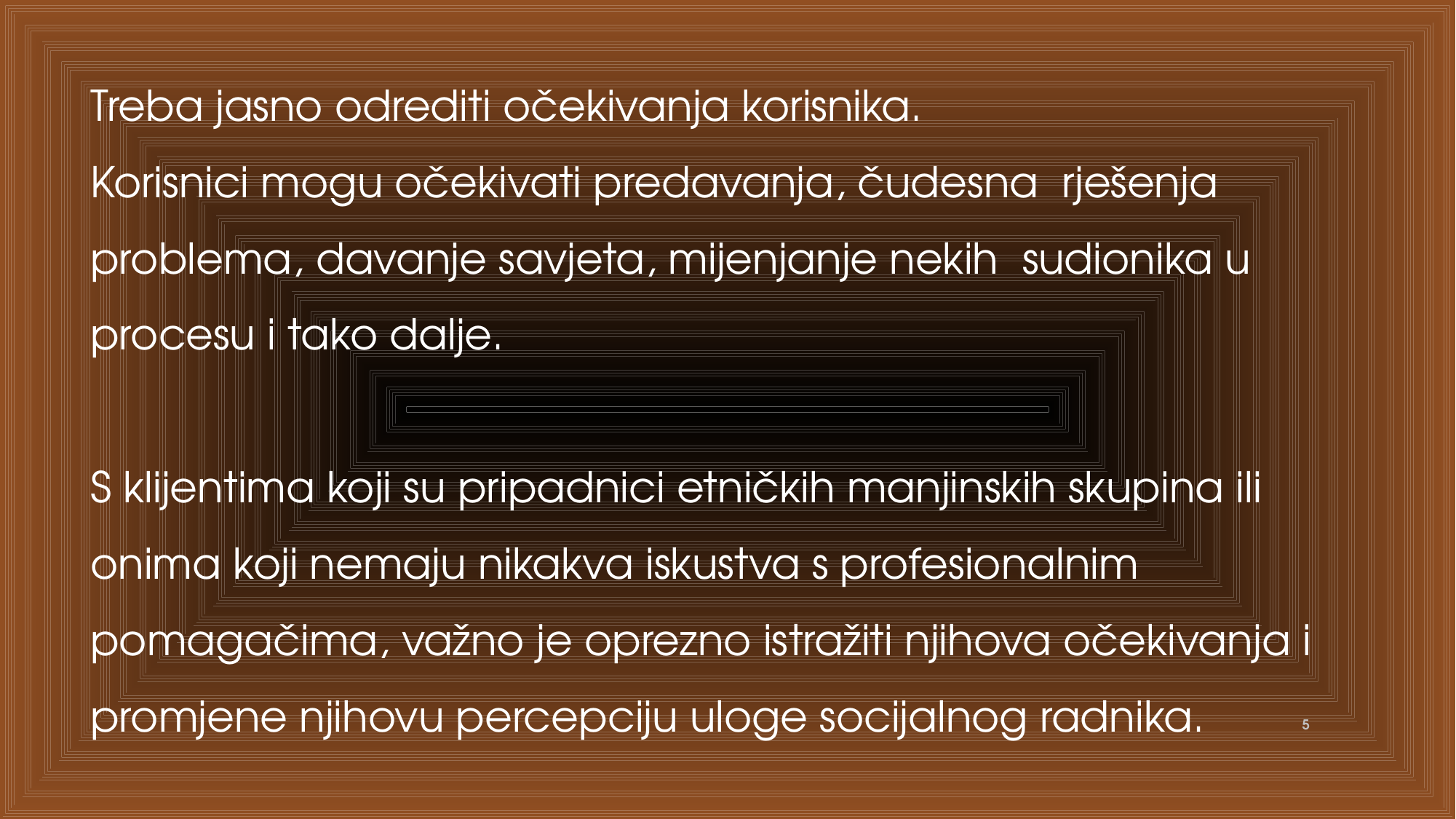

Treba jasno odrediti očekivanja korisnika.
Korisnici mogu očekivati predavanja, čudesna  rješenja problema, davanje savjeta, mijenjanje nekih  sudionika u  procesu i tako dalje.

S klijentima koji su pripadnici etničkih manjinskih skupina ili onima koji nemaju nikakva iskustva s profesionalnim pomagačima, važno je oprezno istražiti njihova očekivanja i promjene njihovu percepciju uloge socijalnog radnika.
5